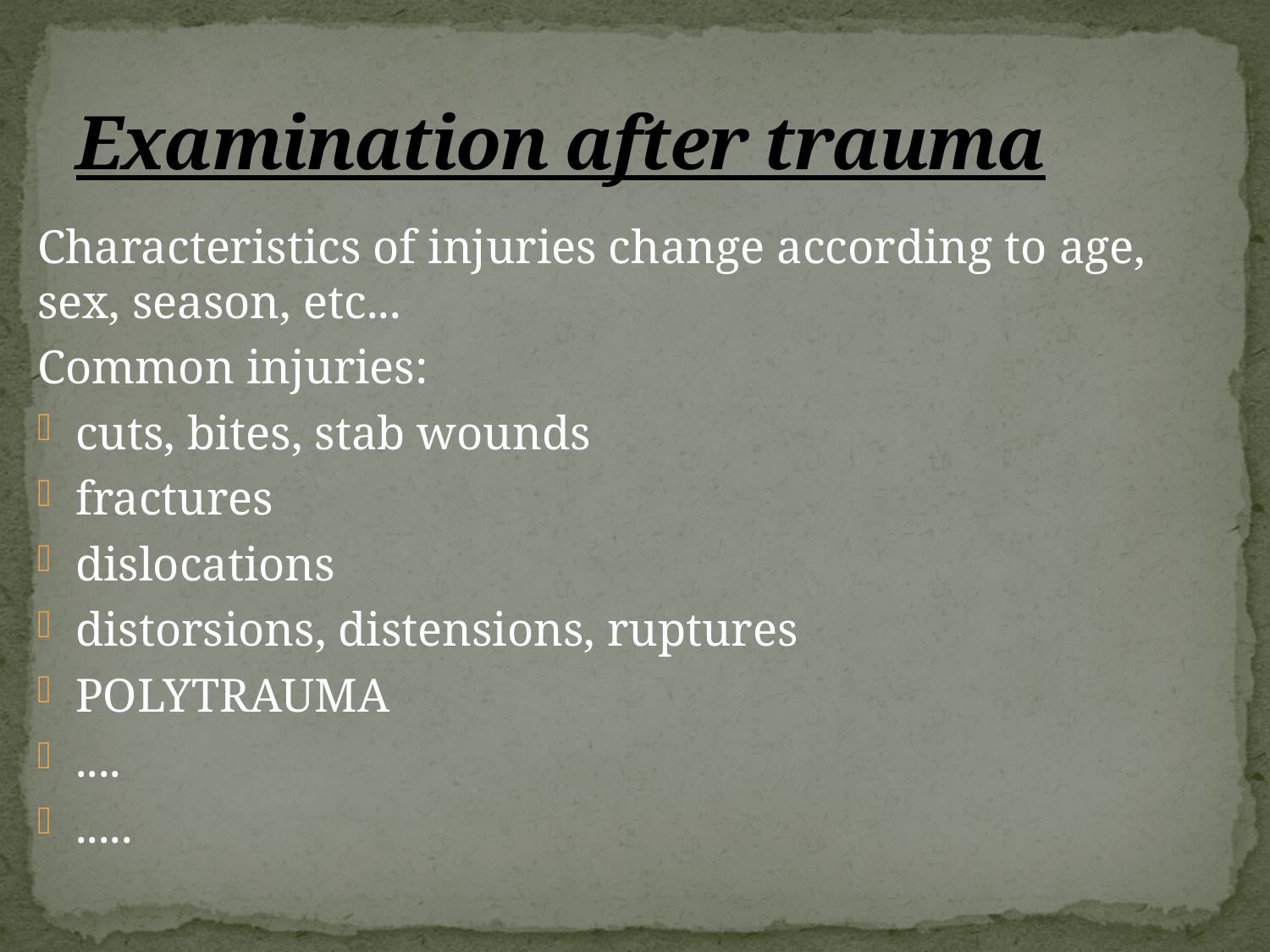

# Examination after trauma
Characteristics of injuries change according to age, sex, season, etc...
Common injuries:
cuts, bites, stab wounds
fractures
dislocations
distorsions, distensions, ruptures
POLYTRAUMA
....
.....